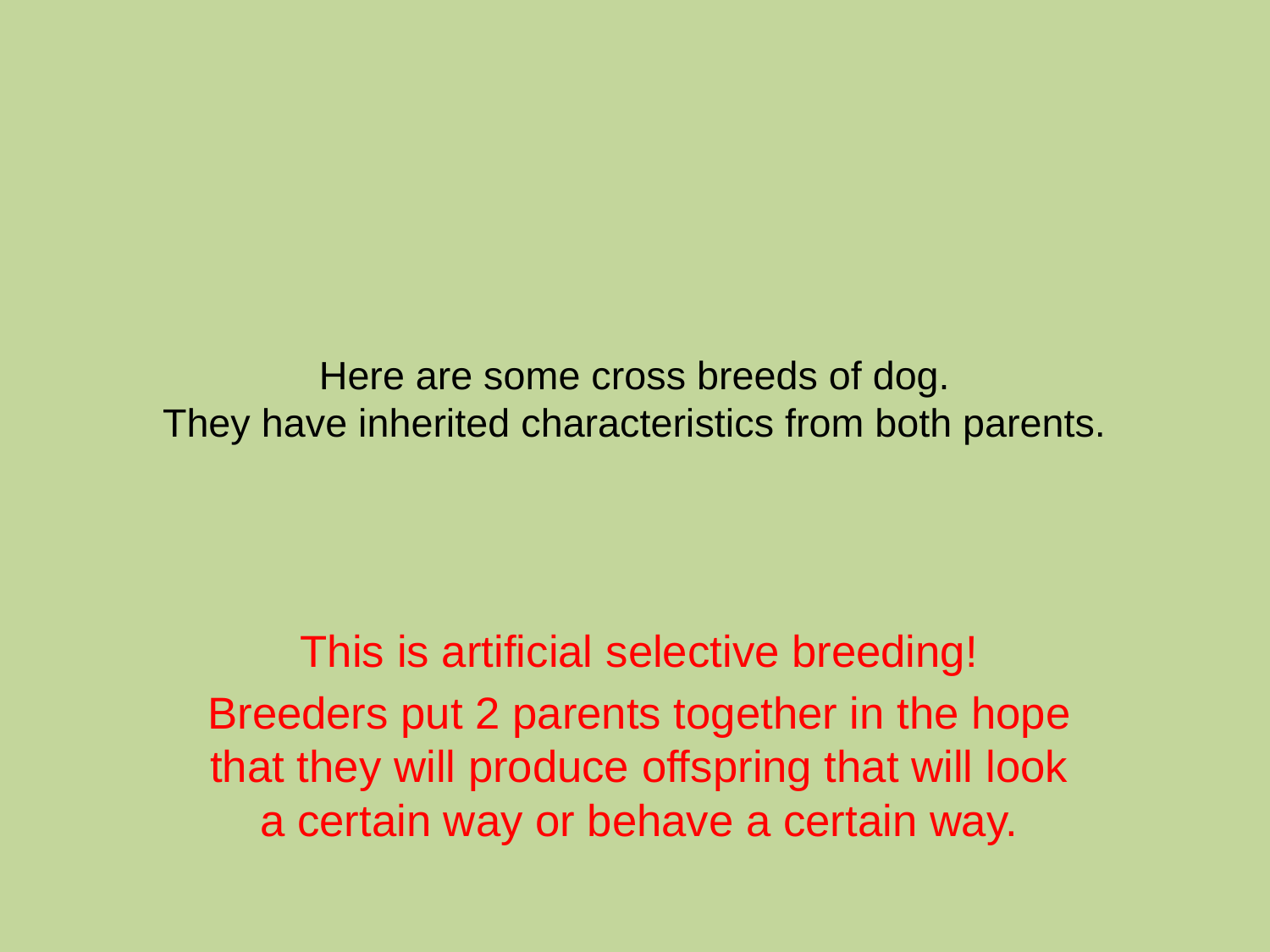

# Here are some cross breeds of dog. They have inherited characteristics from both parents.
This is artificial selective breeding!
Breeders put 2 parents together in the hope that they will produce offspring that will look a certain way or behave a certain way.